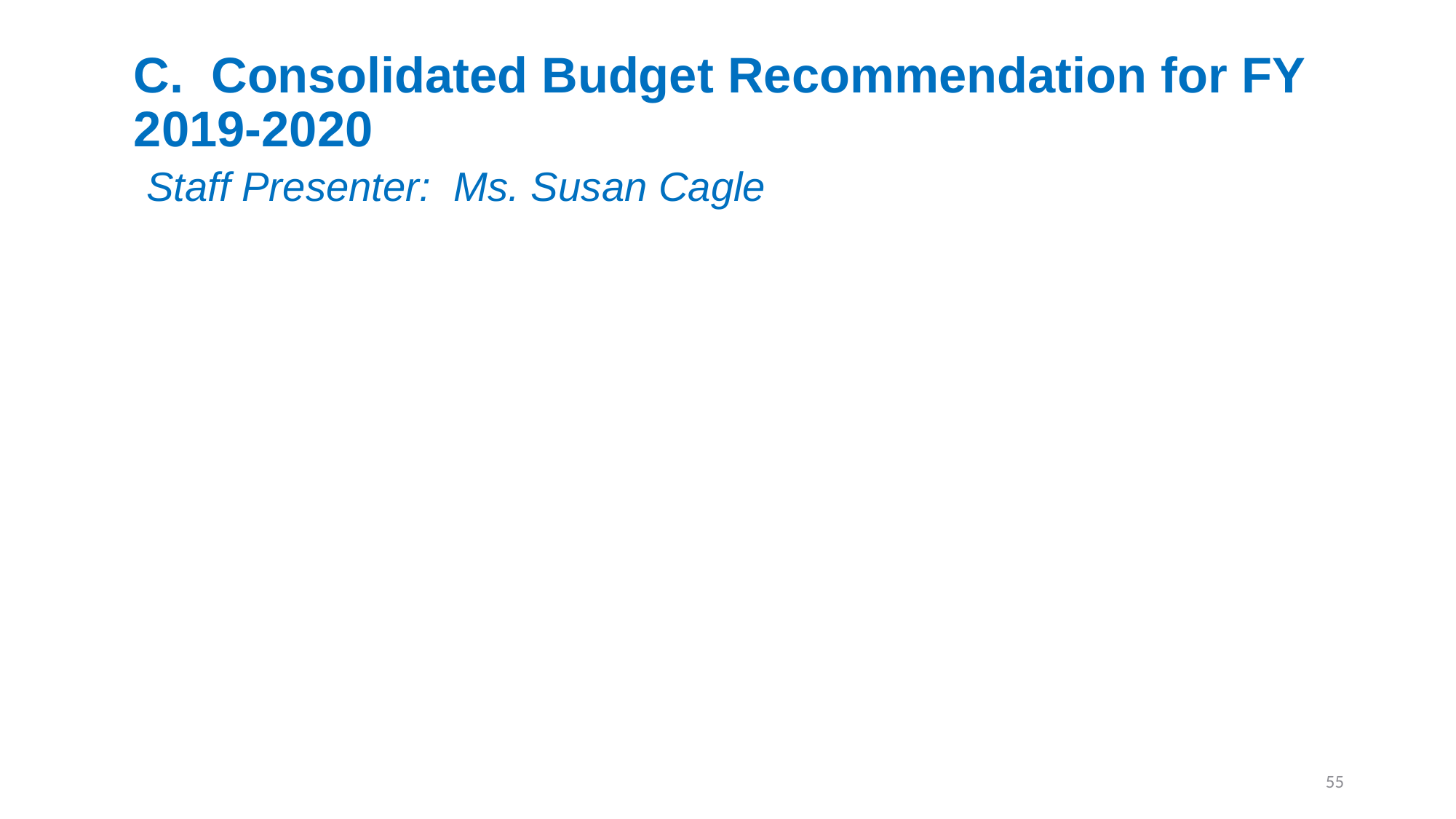

# C.  	Consolidated Budget Recommendation for FY 2019-2020 Staff Presenter:  Ms. Susan Cagle

55